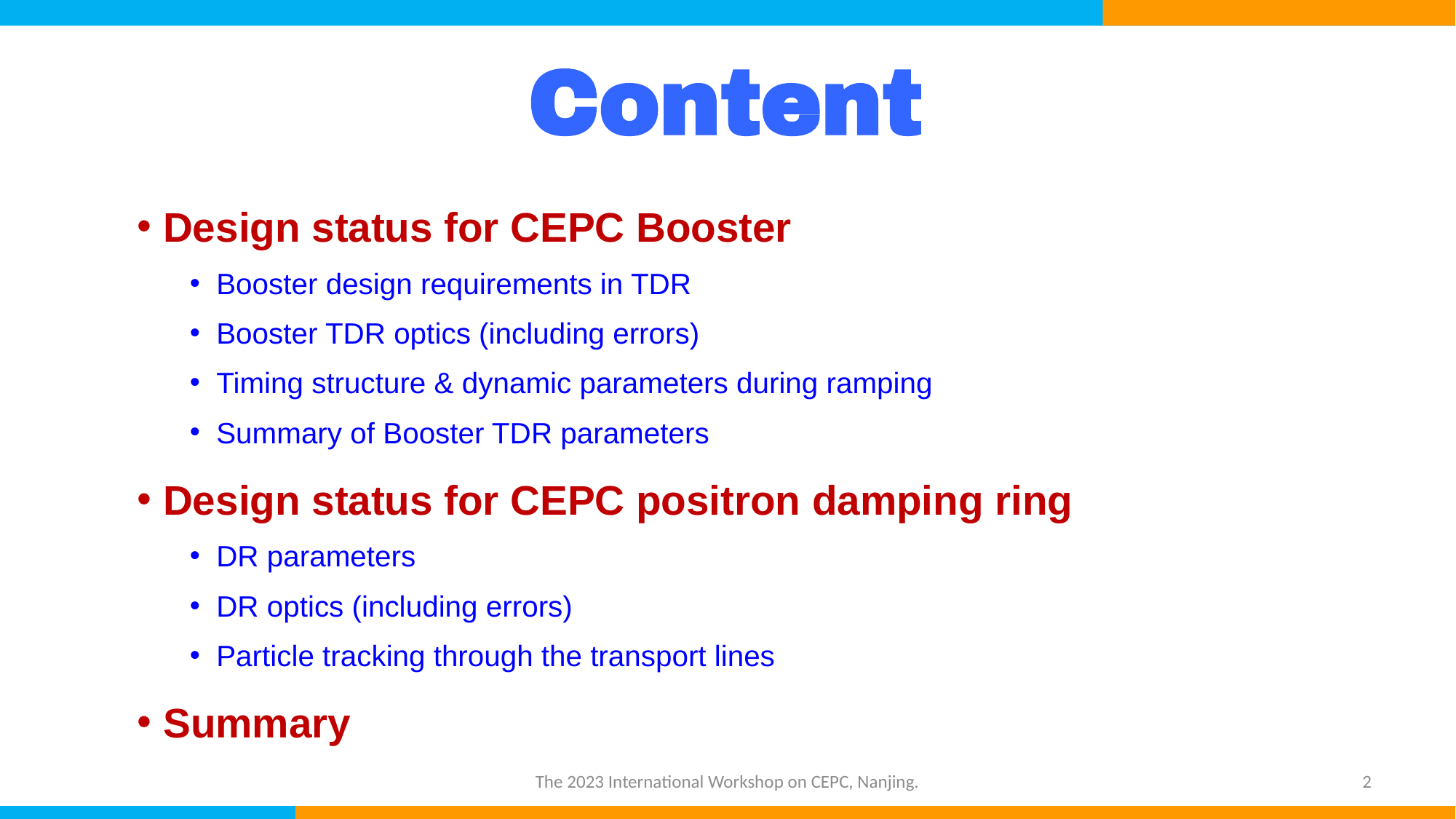

# Content
Design status for CEPC Booster
Booster design requirements in TDR
Booster TDR optics (including errors)
Timing structure & dynamic parameters during ramping
Summary of Booster TDR parameters
Design status for CEPC positron damping ring
DR parameters
DR optics (including errors)
Particle tracking through the transport lines
Summary
The 2023 International Workshop on CEPC, Nanjing.
2